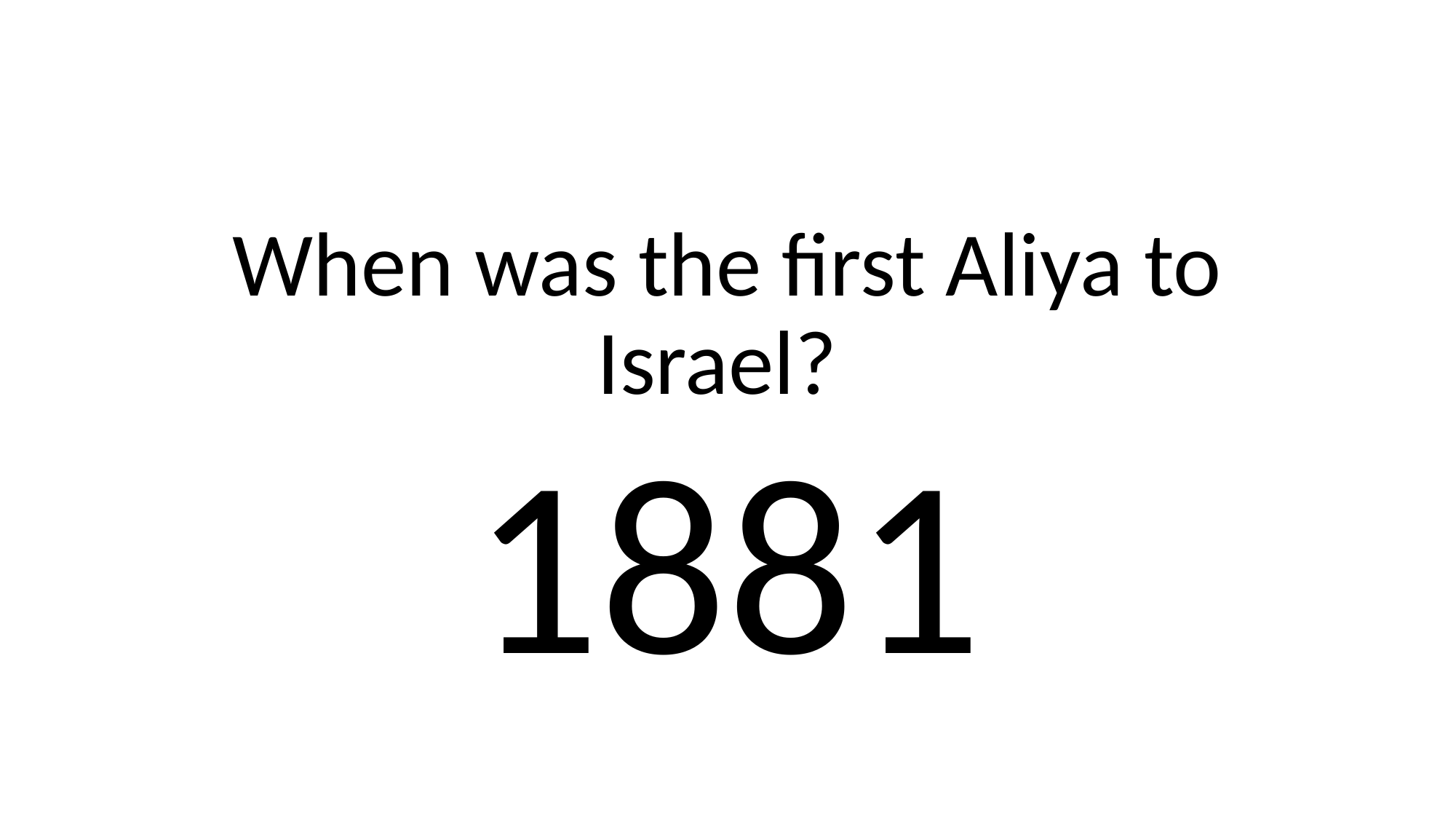

# When was the first Aliya to Israel?
1881